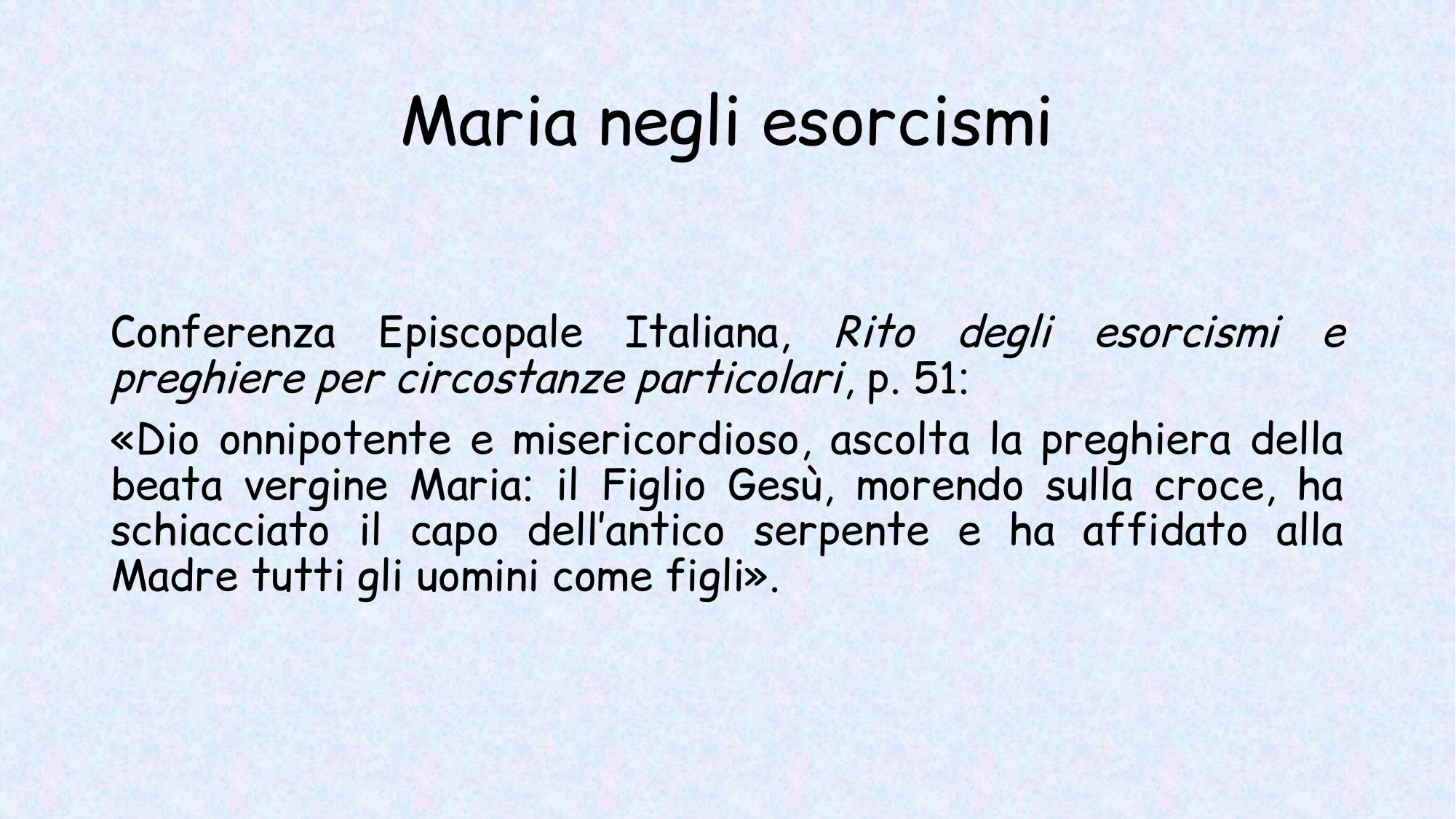

# Maria negli esorcismi
Conferenza Episcopale Italiana, Rito degli esorcismi e preghiere per circostanze particolari, p. 51:
«Dio onnipotente e misericordioso, ascolta la preghiera della beata vergine Maria: il Figlio Gesù, morendo sulla croce, ha schiacciato il capo dell’antico serpente e ha affidato alla Madre tutti gli uomini come figli».